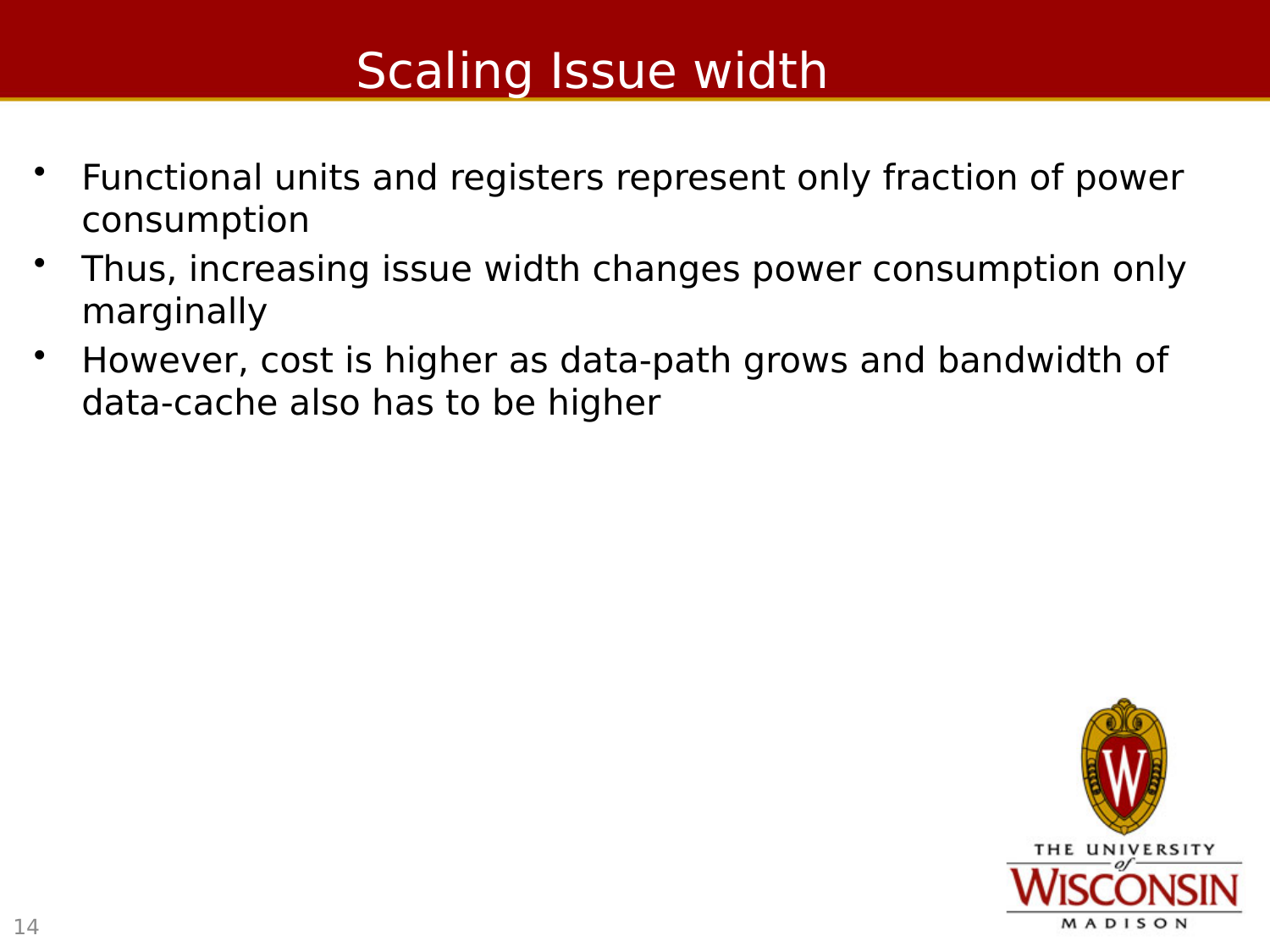

# Scaling Issue width
Functional units and registers represent only fraction of power consumption
Thus, increasing issue width changes power consumption only marginally
However, cost is higher as data-path grows and bandwidth of data-cache also has to be higher

14